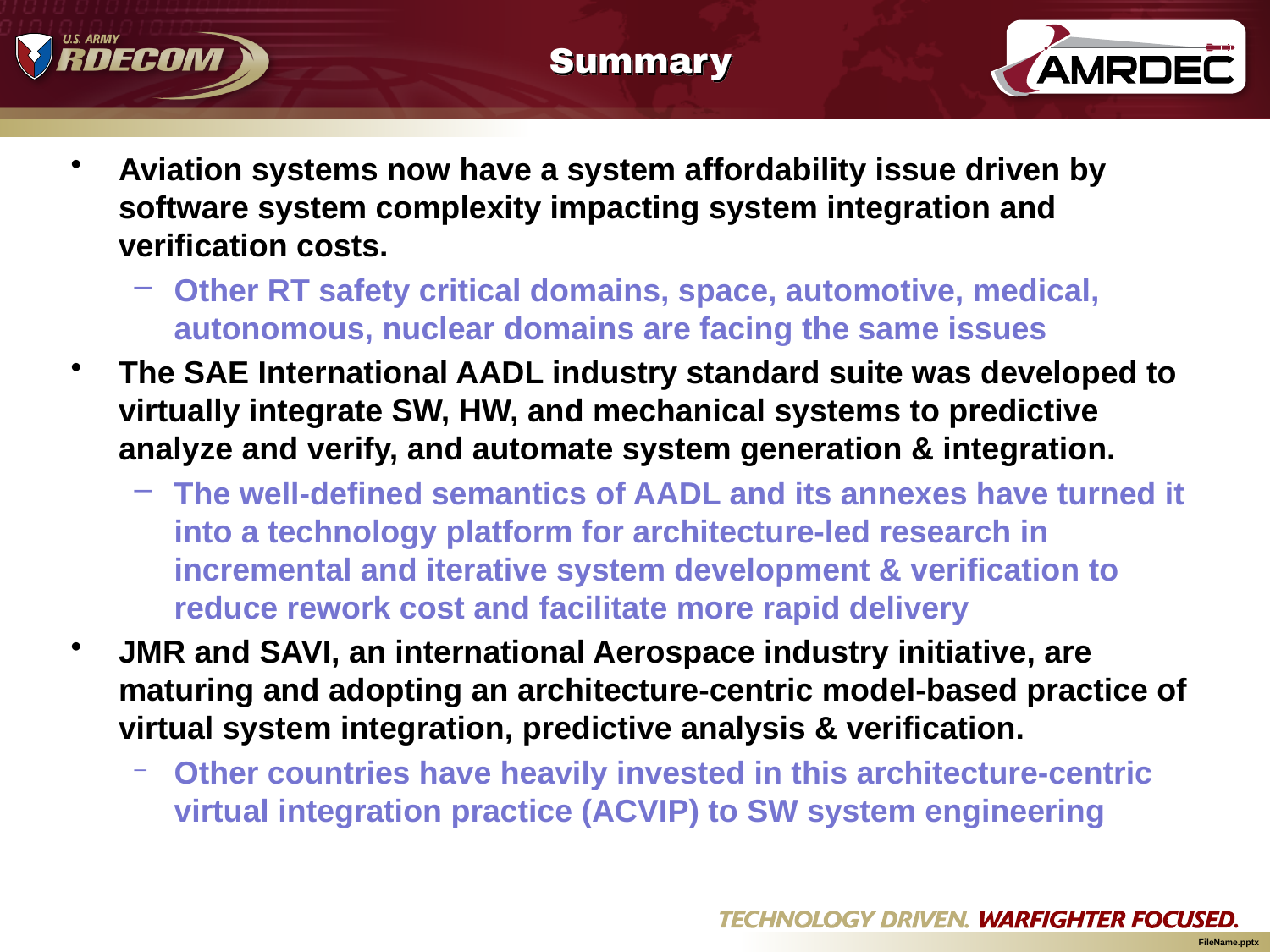

# Summary
Aviation systems now have a system affordability issue driven by software system complexity impacting system integration and verification costs.
Other RT safety critical domains, space, automotive, medical, autonomous, nuclear domains are facing the same issues
The SAE International AADL industry standard suite was developed to virtually integrate SW, HW, and mechanical systems to predictive analyze and verify, and automate system generation & integration.
The well-defined semantics of AADL and its annexes have turned it into a technology platform for architecture-led research in incremental and iterative system development & verification to reduce rework cost and facilitate more rapid delivery
JMR and SAVI, an international Aerospace industry initiative, are maturing and adopting an architecture-centric model-based practice of virtual system integration, predictive analysis & verification.
Other countries have heavily invested in this architecture-centric virtual integration practice (ACVIP) to SW system engineering